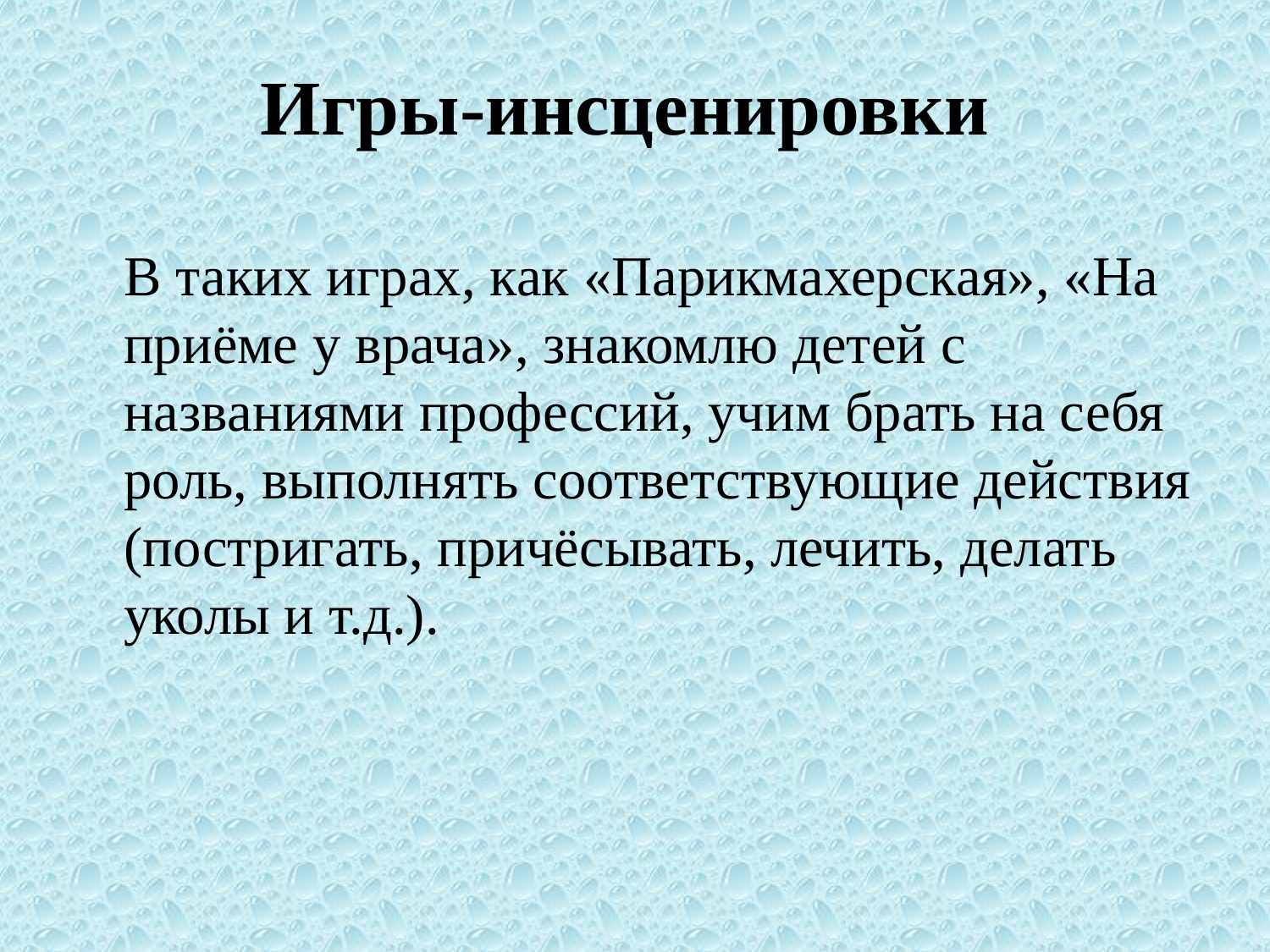

# Игры-инсценировки
	В таких играх, как «Парикмахерская», «На приёме у врача», знакомлю детей с названиями профессий, учим брать на себя роль, выполнять соответствующие действия (постригать, причёсывать, лечить, делать уколы и т.д.).